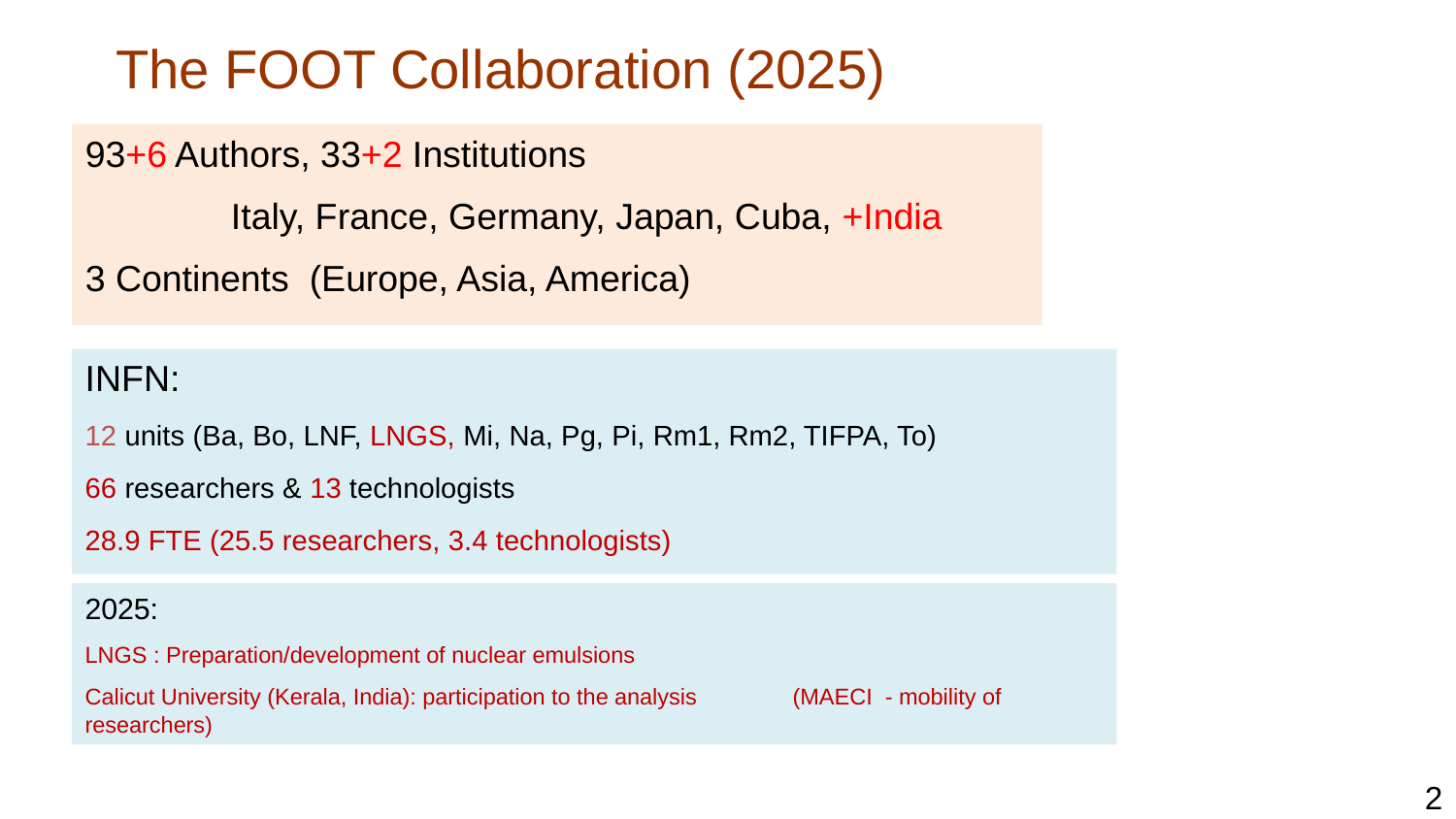

# The FOOT Collaboration (2025)
93+6 Authors, 33+2 Institutions
	Italy, France, Germany, Japan, Cuba, +India
3 Continents  (Europe, Asia, America)

INFN:
12 units (Ba, Bo, LNF, LNGS, Mi, Na, Pg, Pi, Rm1, Rm2, TIFPA, To)
66 researchers & 13 technologists
28.9 FTE (25.5 researchers, 3.4 technologists)

2025:
LNGS : Preparation/development of nuclear emulsions
Calicut University (Kerala, India): participation to the analysis  					(MAECI  - mobility of researchers)
2